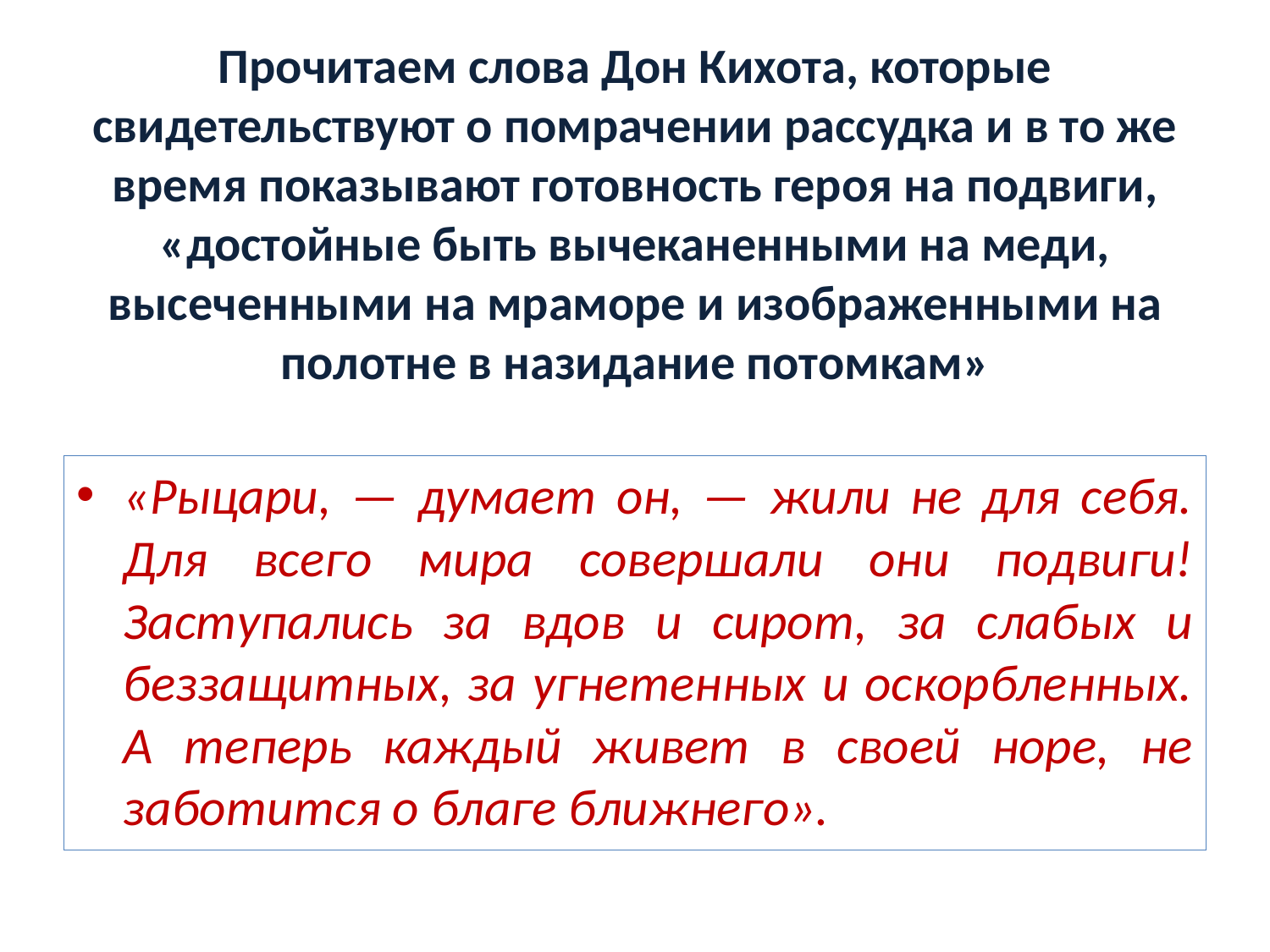

# Прочитаем слова Дон Кихота, которые свидетельствуют о помрачении рассудка и в то же время показывают готовность героя на подвиги, «достойные быть вычеканенными на меди, высеченными на мраморе и изображенными на полотне в назидание потомкам»
«Рыцари, — думает он, — жили не для себя. Для всего мира совершали они подвиги! Заступались за вдов и сирот, за слабых и беззащитных, за угнетенных и оскорбленных. А теперь каждый живет в своей норе, не заботится о благе ближнего».